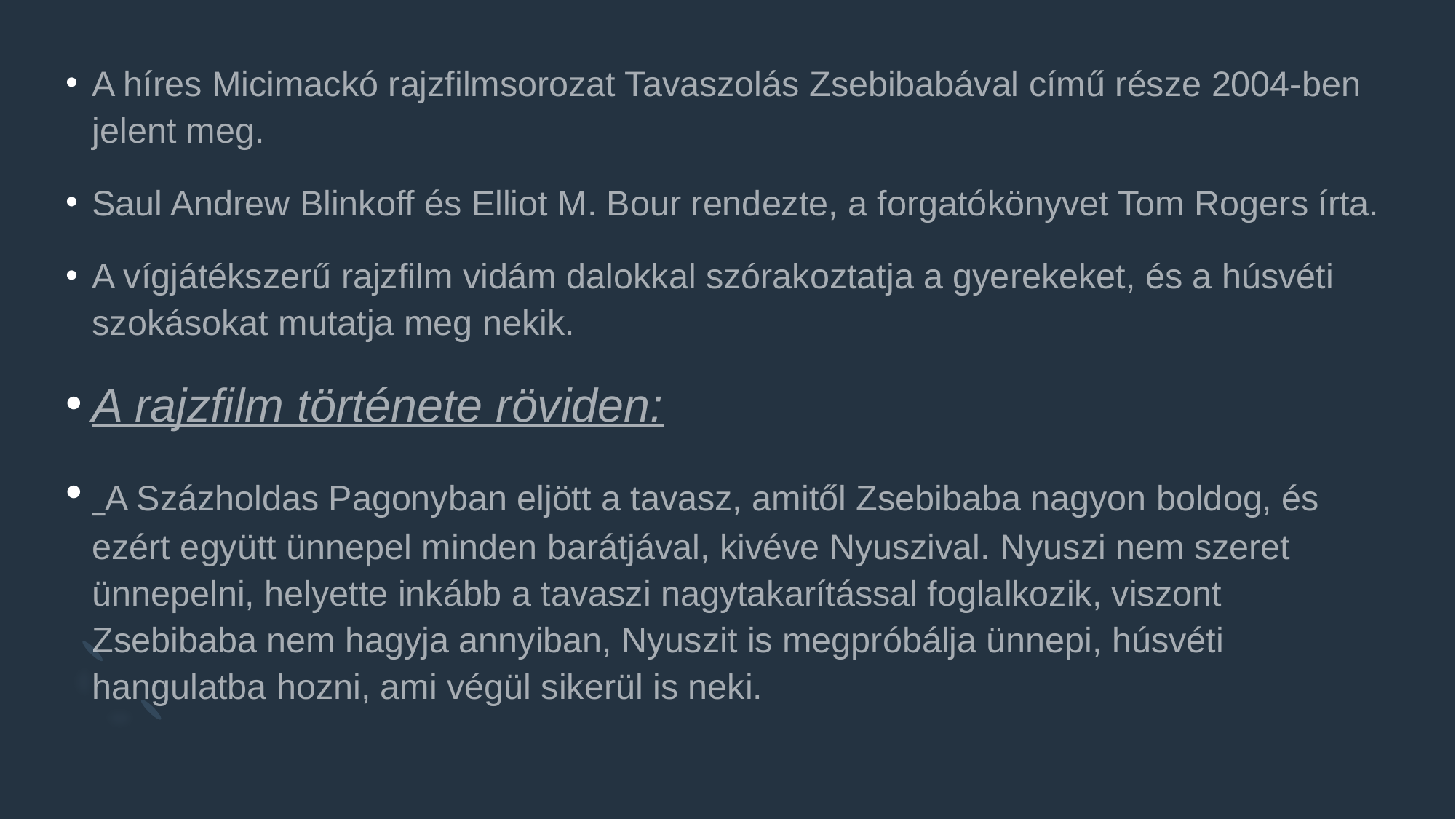

A híres Micimackó rajzfilmsorozat Tavaszolás Zsebibabával című része 2004-ben jelent meg.
Saul Andrew Blinkoff és Elliot M. Bour rendezte, a forgatókönyvet Tom Rogers írta.
A vígjátékszerű rajzfilm vidám dalokkal szórakoztatja a gyerekeket, és a húsvéti szokásokat mutatja meg nekik.
A rajzfilm története röviden:
 A Százholdas Pagonyban eljött a tavasz, amitől Zsebibaba nagyon boldog, és ezért együtt ünnepel minden barátjával, kivéve Nyuszival. Nyuszi nem szeret ünnepelni, helyette inkább a tavaszi nagytakarítással foglalkozik, viszont Zsebibaba nem hagyja annyiban, Nyuszit is megpróbálja ünnepi, húsvéti hangulatba hozni, ami végül sikerül is neki.